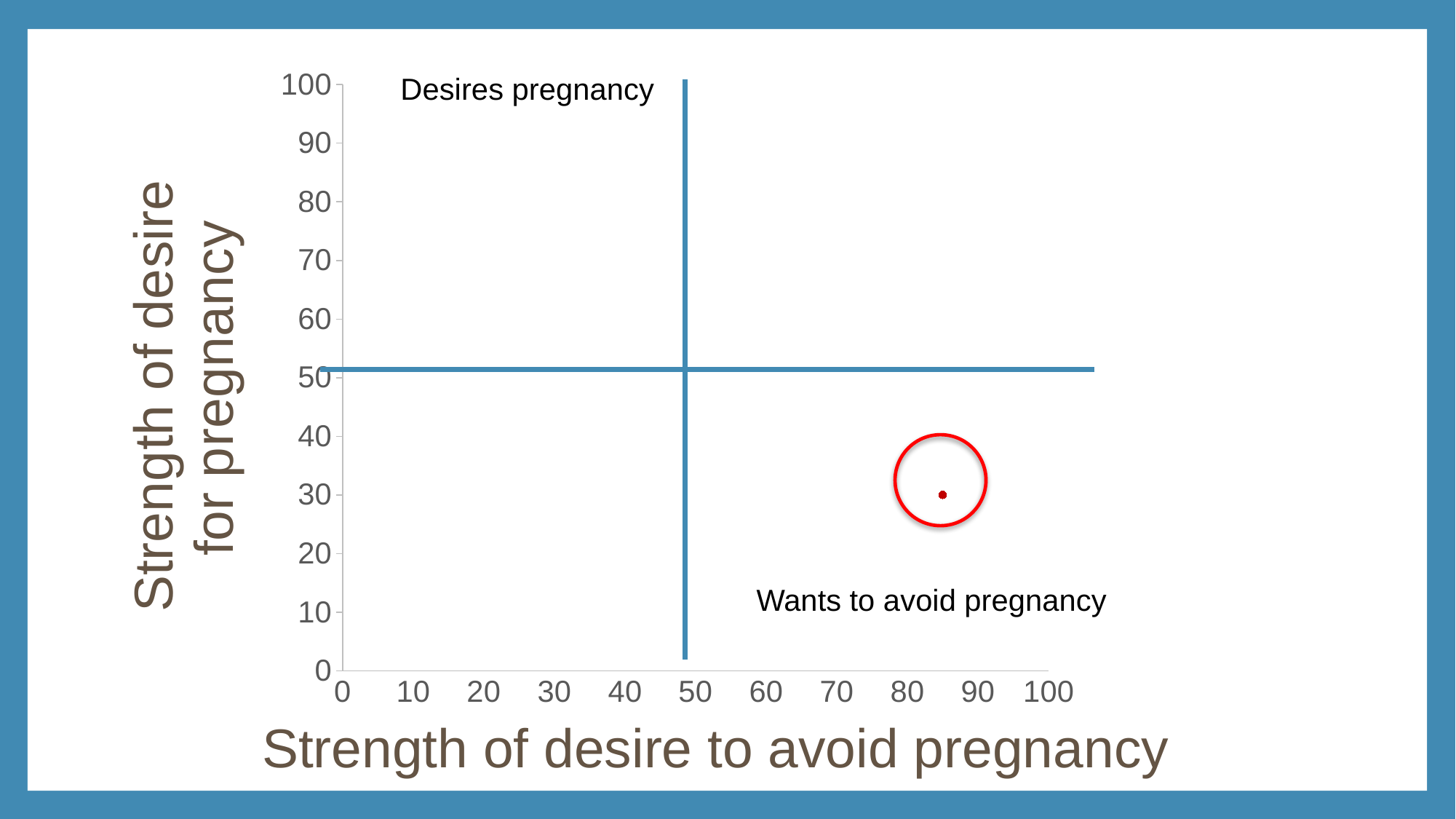

### Chart

| Category | Desire to avoid pregnancy |
|---|---|
Desires pregnancy

Wants to avoid pregnancy
Strength of desire to avoid pregnancy